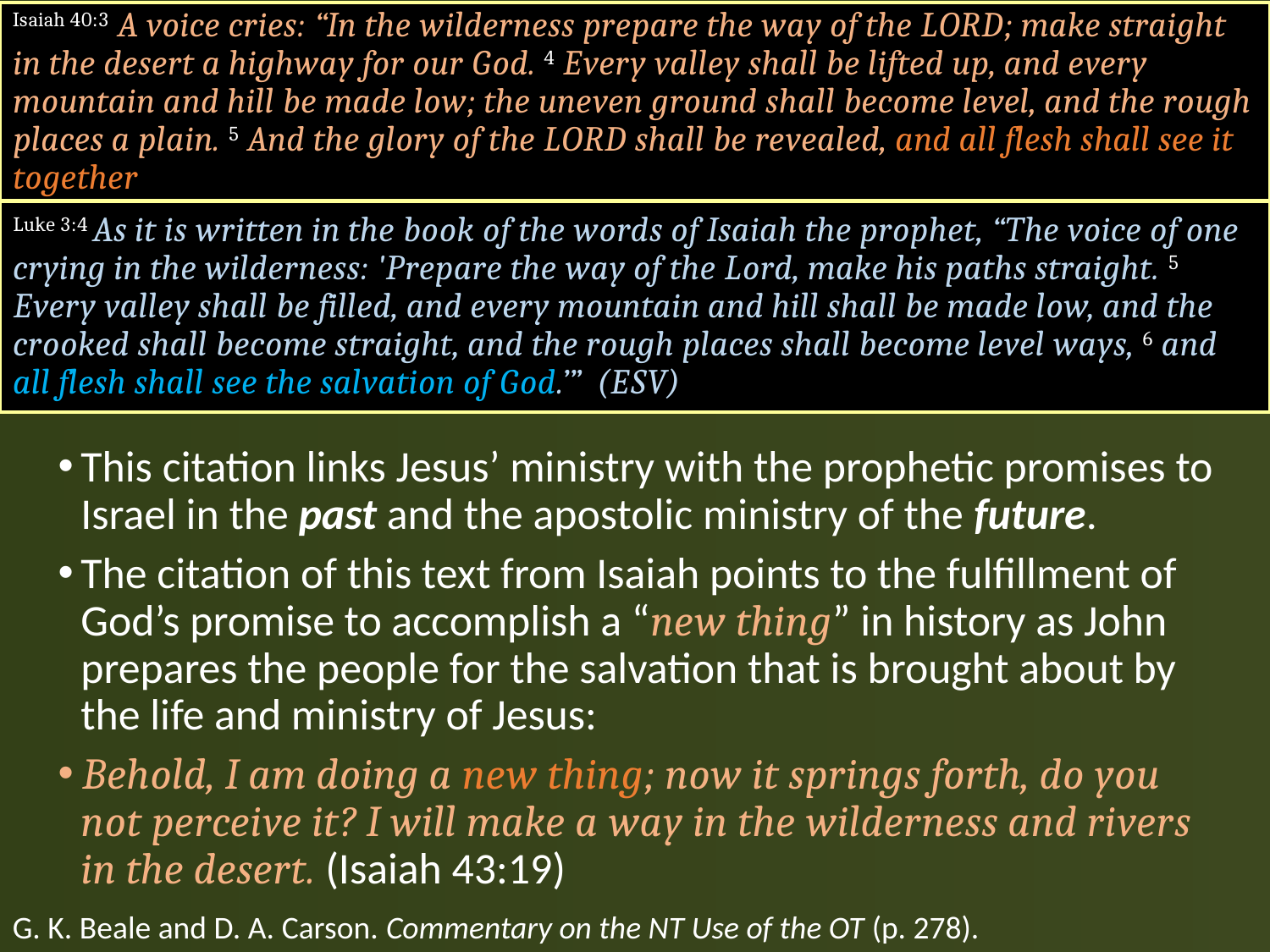

Isaiah 40:3 A voice cries: “In the wilderness prepare the way of the LORD; make straight in the desert a highway for our God. 4 Every valley shall be lifted up, and every mountain and hill be made low; the uneven ground shall become level, and the rough places a plain. 5 And the glory of the LORD shall be revealed, and all flesh shall see it together
Luke 3:4 As it is written in the book of the words of Isaiah the prophet, “The voice of one crying in the wilderness: 'Prepare the way of the Lord, make his paths straight. 5 Every valley shall be filled, and every mountain and hill shall be made low, and the crooked shall become straight, and the rough places shall become level ways, 6 and all flesh shall see the salvation of God.’”  (ESV)
This citation links Jesus’ ministry with the prophetic promises to Israel in the past and the apostolic ministry of the future.
The citation of this text from Isaiah points to the fulfillment of God’s promise to accomplish a “new thing” in history as John prepares the people for the salvation that is brought about by the life and ministry of Jesus:
Behold, I am doing a new thing; now it springs forth, do you not perceive it? I will make a way in the wilderness and rivers in the desert. (Isaiah 43:19)
G. K. Beale and D. A. Carson. Commentary on the NT Use of the OT (p. 278).